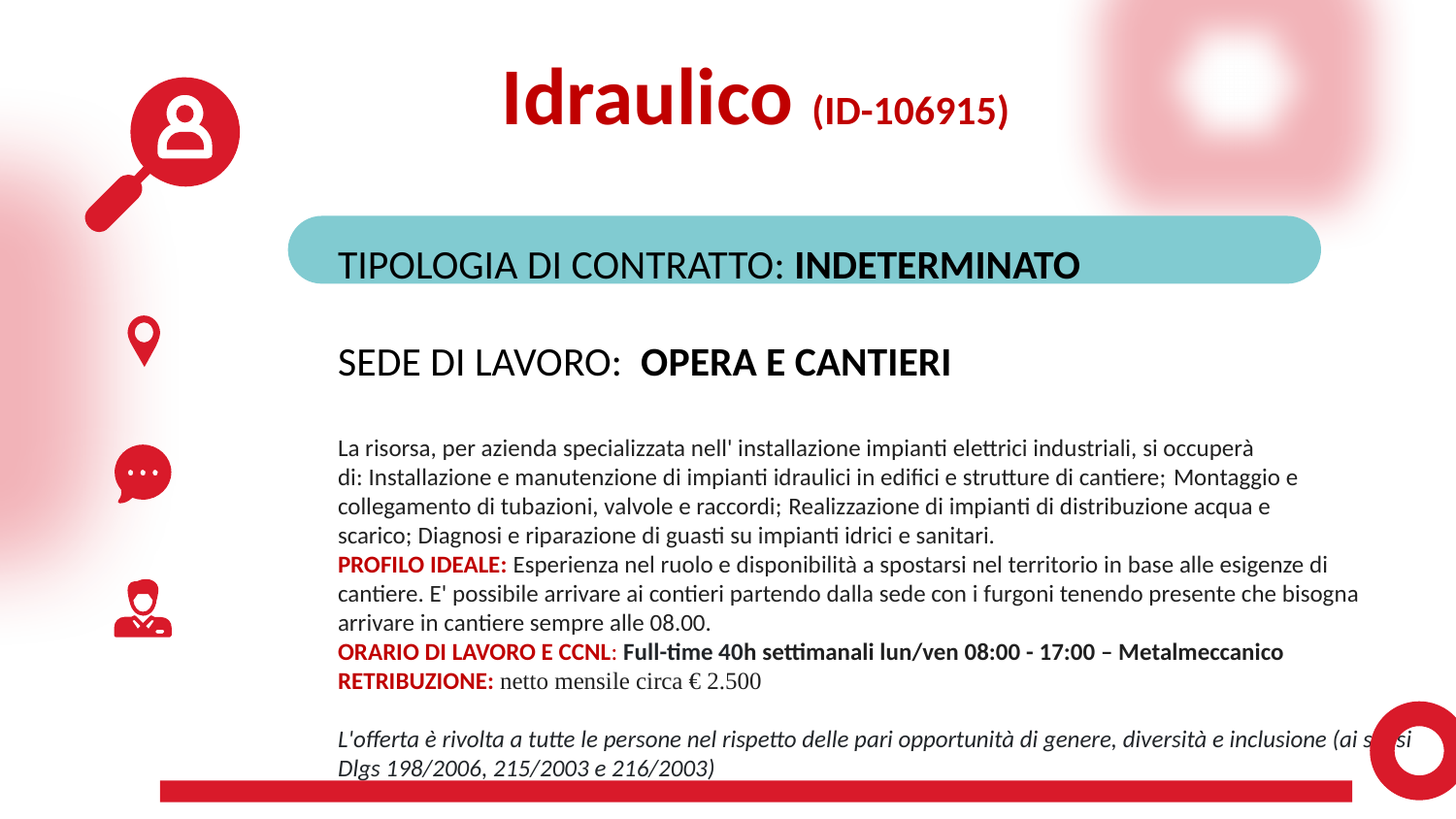

Idraulico (ID-106915)

TIPOLOGIA DI CONTRATTO: INDETERMINATO

SEDE DI LAVORO:  OPERA E CANTIERI

La risorsa, per azienda specializzata nell' installazione impianti elettrici industriali, si occuperà di: Installazione e manutenzione di impianti idraulici in edifici e strutture di cantiere; Montaggio e collegamento di tubazioni, valvole e raccordi; Realizzazione di impianti di distribuzione acqua e scarico; Diagnosi e riparazione di guasti su impianti idrici e sanitari.
PROFILO IDEALE: Esperienza nel ruolo e disponibilità a spostarsi nel territorio in base alle esigenze di cantiere. E' possibile arrivare ai contieri partendo dalla sede con i furgoni tenendo presente che bisogna arrivare in cantiere sempre alle 08.00.
ORARIO DI LAVORO E CCNL: Full-time 40h settimanali lun/ven 08:00 - 17:00 – Metalmeccanico
RETRIBUZIONE: netto mensile circa € 2.500

L'offerta è rivolta a tutte le persone nel rispetto delle pari opportunità di genere, diversità e inclusione (ai sensi Dlgs 198/2006, 215/2003 e 216/2003)